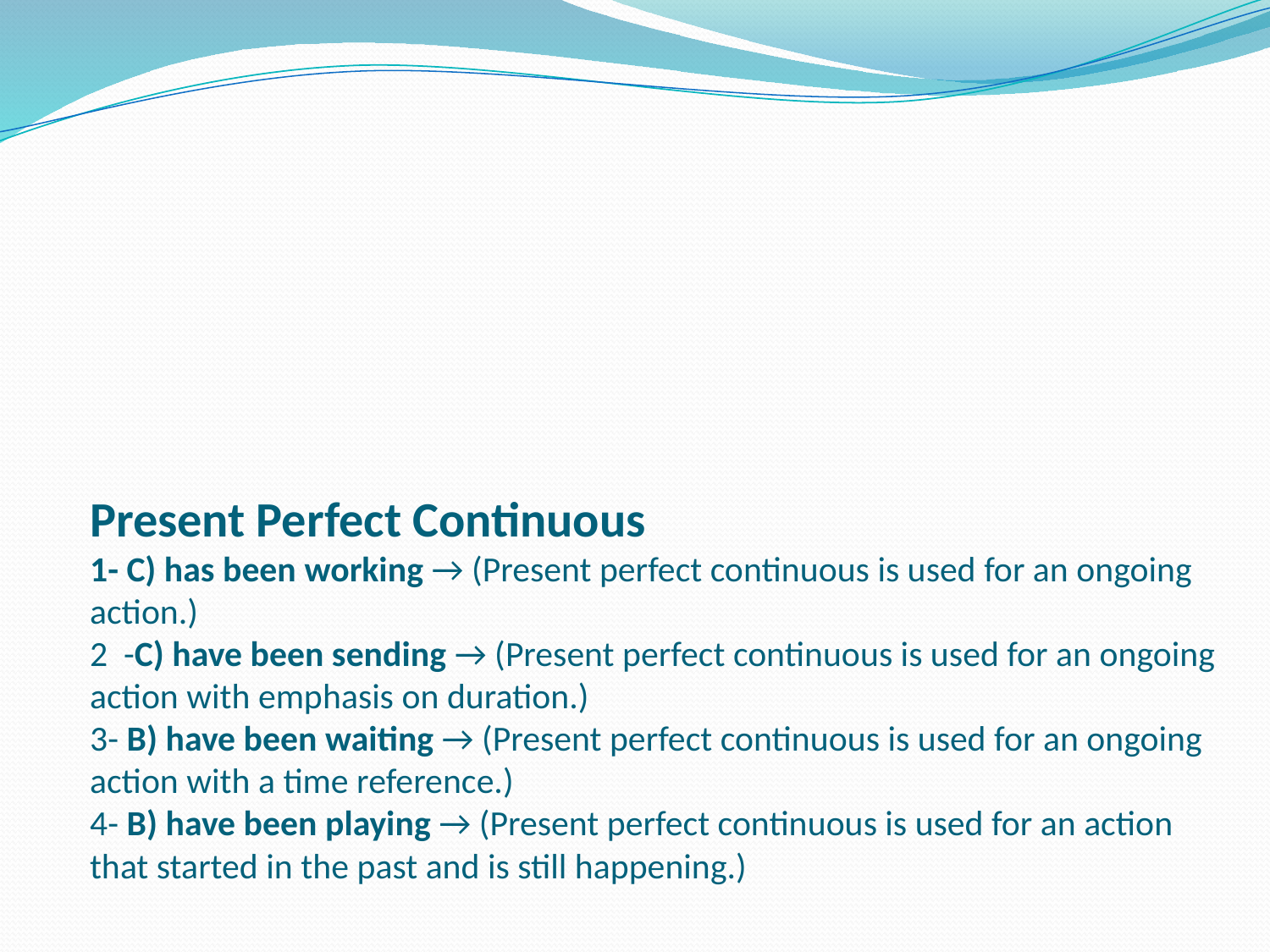

# Present Perfect Continuous 1- C) has been working → (Present perfect continuous is used for an ongoing action.) 2  -C) have been sending → (Present perfect continuous is used for an ongoing action with emphasis on duration.) 3- B) have been waiting → (Present perfect continuous is used for an ongoing action with a time reference.) 4- B) have been playing → (Present perfect continuous is used for an action that started in the past and is still happening.)